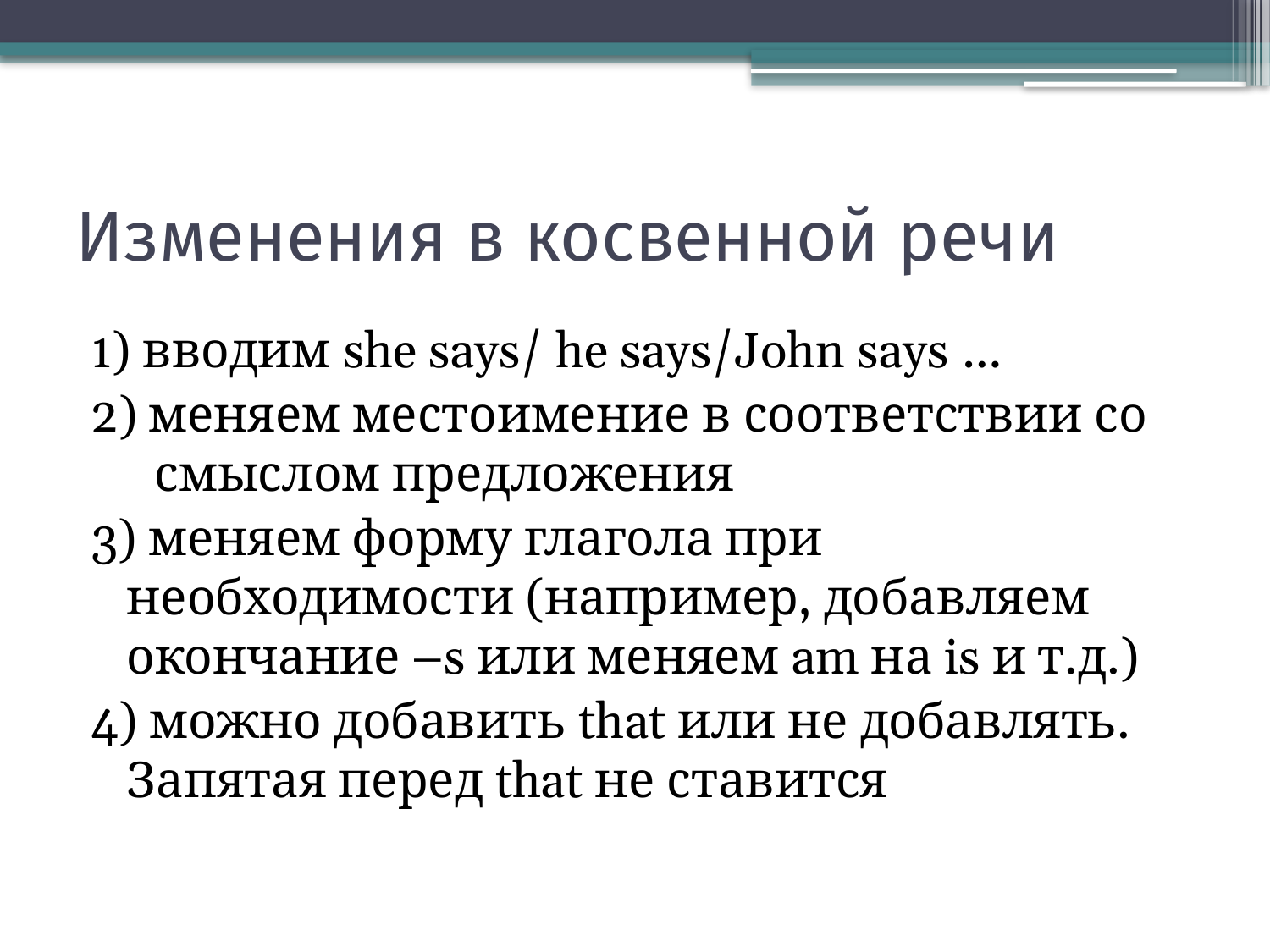

# Изменения в косвенной речи
1) вводим she says/ he says/John says …
2) меняем местоимение в соответствии со смыслом предложения
3) меняем форму глагола при необходимости (например, добавляем окончание –s или меняем am на is и т.д.)
4) можно добавить that или не добавлять. Запятая перед that не ставится